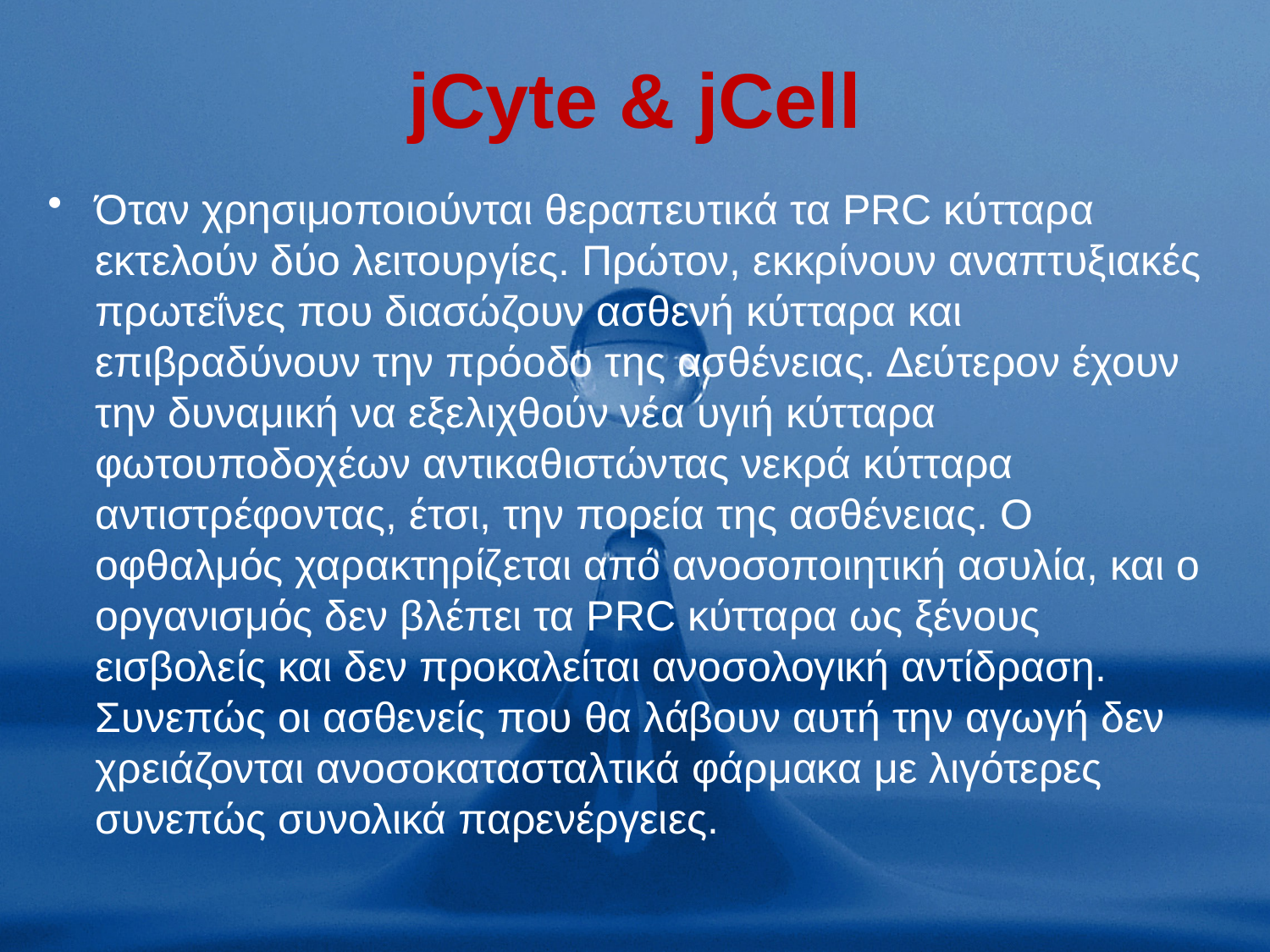

# jCyte & jCell
Όταν χρησιμοποιούνται θεραπευτικά τα PRC κύτταρα εκτελούν δύο λειτουργίες. Πρώτον, εκκρίνουν αναπτυξιακές πρωτεΐνες που διασώζουν ασθενή κύτταρα και επιβραδύνουν την πρόοδο της ασθένειας. Δεύτερον έχουν την δυναμική να εξελιχθούν νέα υγιή κύτταρα φωτουποδοχέων αντικαθιστώντας νεκρά κύτταρα αντιστρέφοντας, έτσι, την πορεία της ασθένειας. Ο οφθαλμός χαρακτηρίζεται από ανοσοποιητική ασυλία, και ο οργανισμός δεν βλέπει τα PRC κύτταρα ως ξένους εισβολείς και δεν προκαλείται ανοσολογική αντίδραση. Συνεπώς οι ασθενείς που θα λάβουν αυτή την αγωγή δεν χρειάζονται ανοσοκατασταλτικά φάρμακα με λιγότερες συνεπώς συνολικά παρενέργειες.